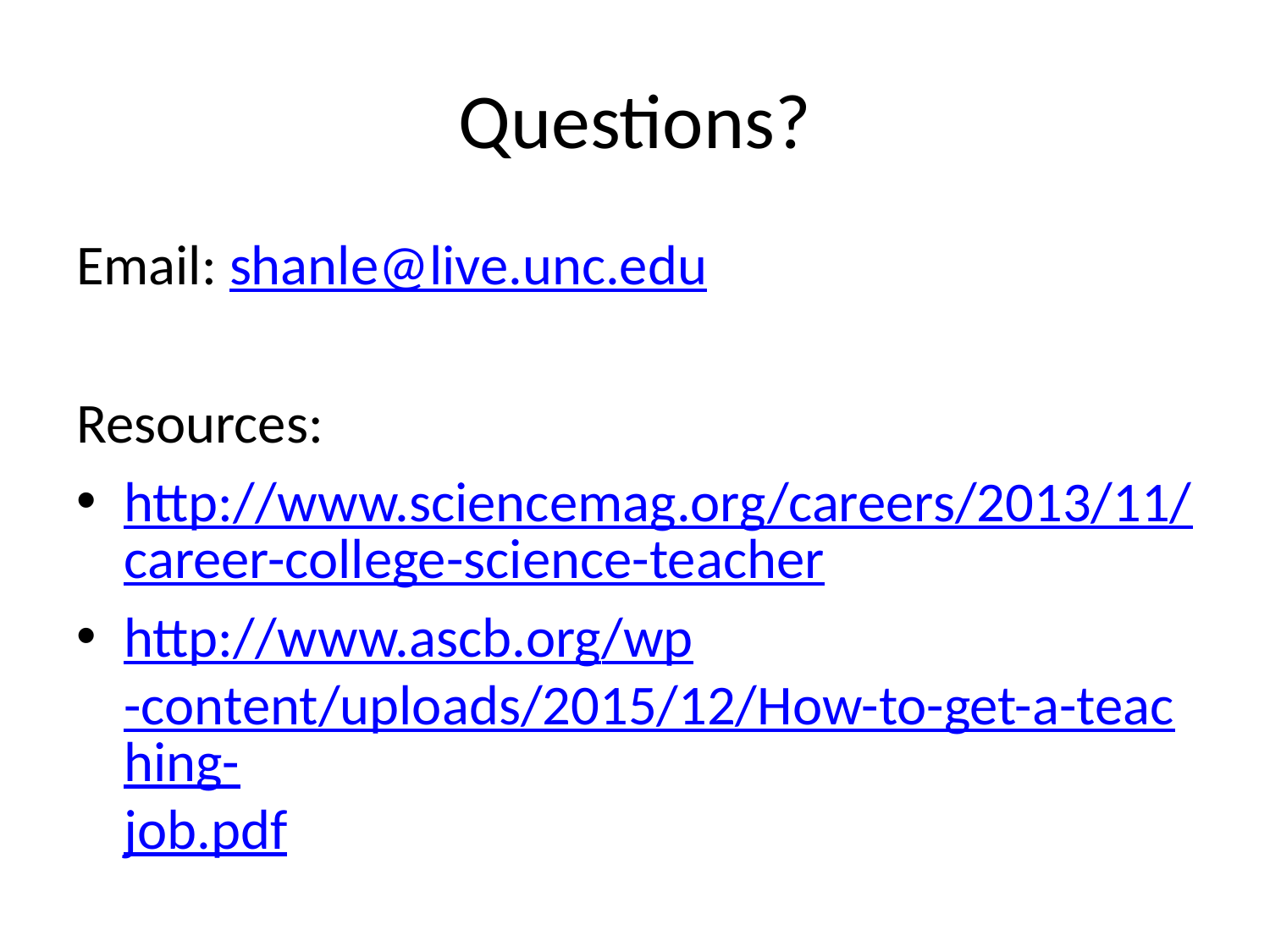

# Questions?
Email: shanle@live.unc.edu

Resources:
http://www.sciencemag.org/careers/2013/11/career-college-science-teacher
http://www.ascb.org/wp-content/uploads/2015/12/How-to-get-a-teaching-job.pdf